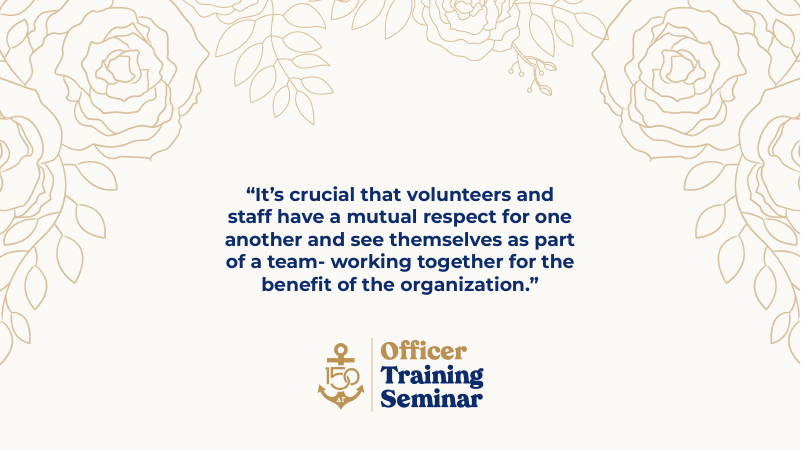

“It’s crucial that volunteers and staff have a mutual respect for one another and see themselves as part of a team- working together for the benefit of the organization.”